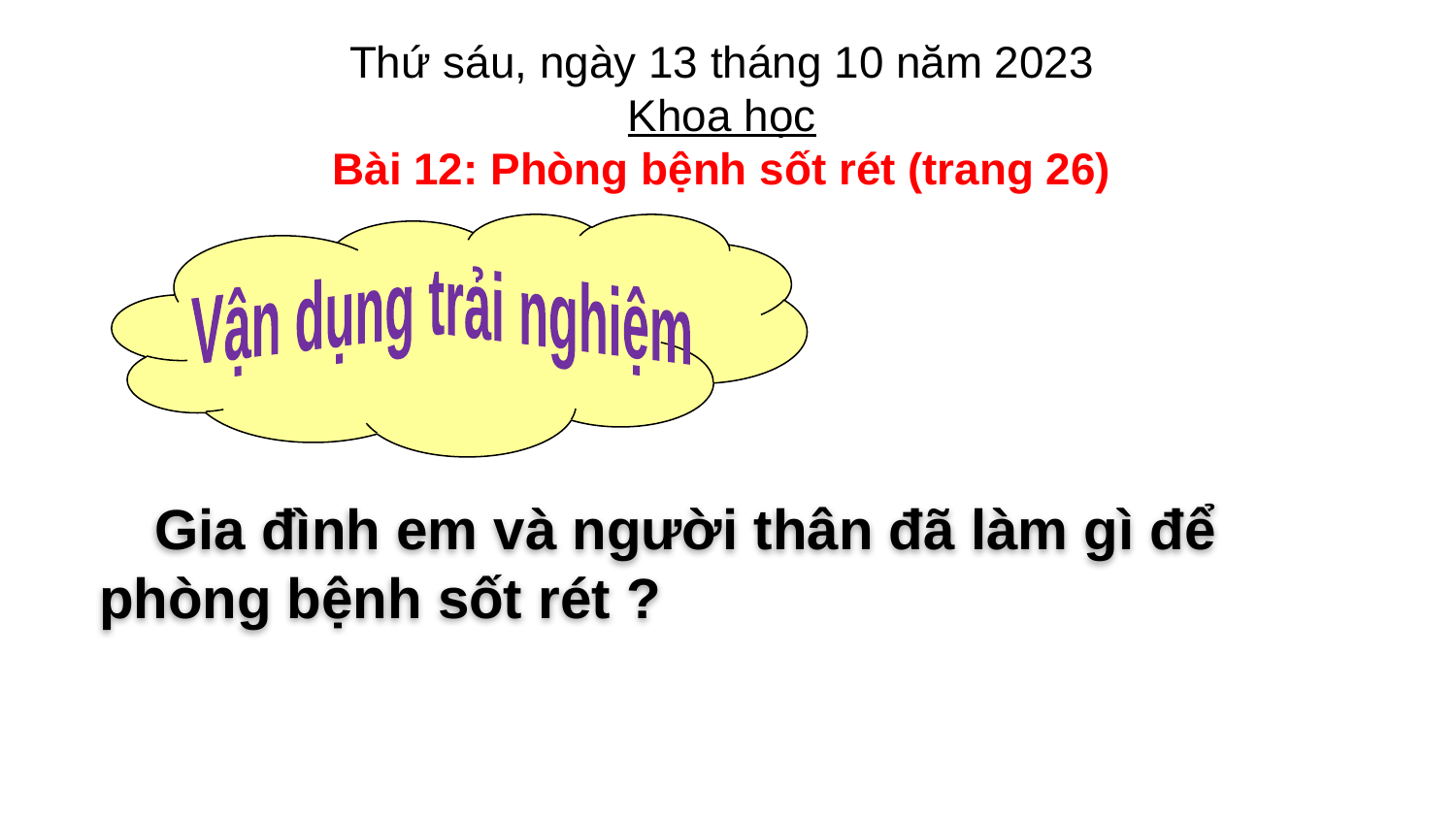

Thứ sáu, ngày 13 tháng 10 năm 2023
Khoa học
Bài 12: Phòng bệnh sốt rét (trang 26)

Vận dụng trải nghiệm
    Gia đình em và người thân đã làm gì để phòng bệnh sốt rét ?